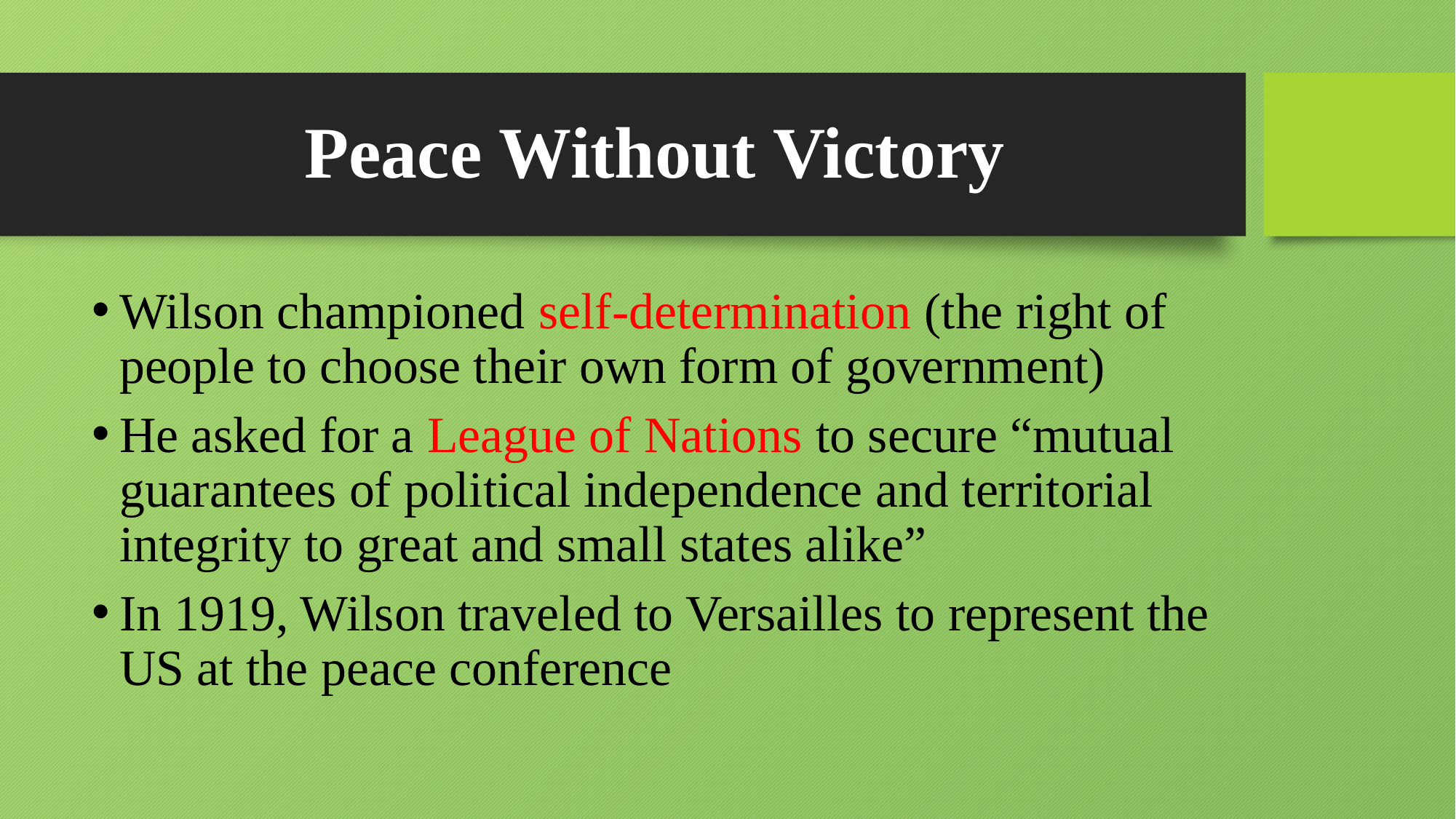

# Peace Without Victory
Wilson championed self-determination (the right of people to choose their own form of government)
He asked for a League of Nations to secure “mutual guarantees of political independence and territorial integrity to great and small states alike”
In 1919, Wilson traveled to Versailles to represent the US at the peace conference